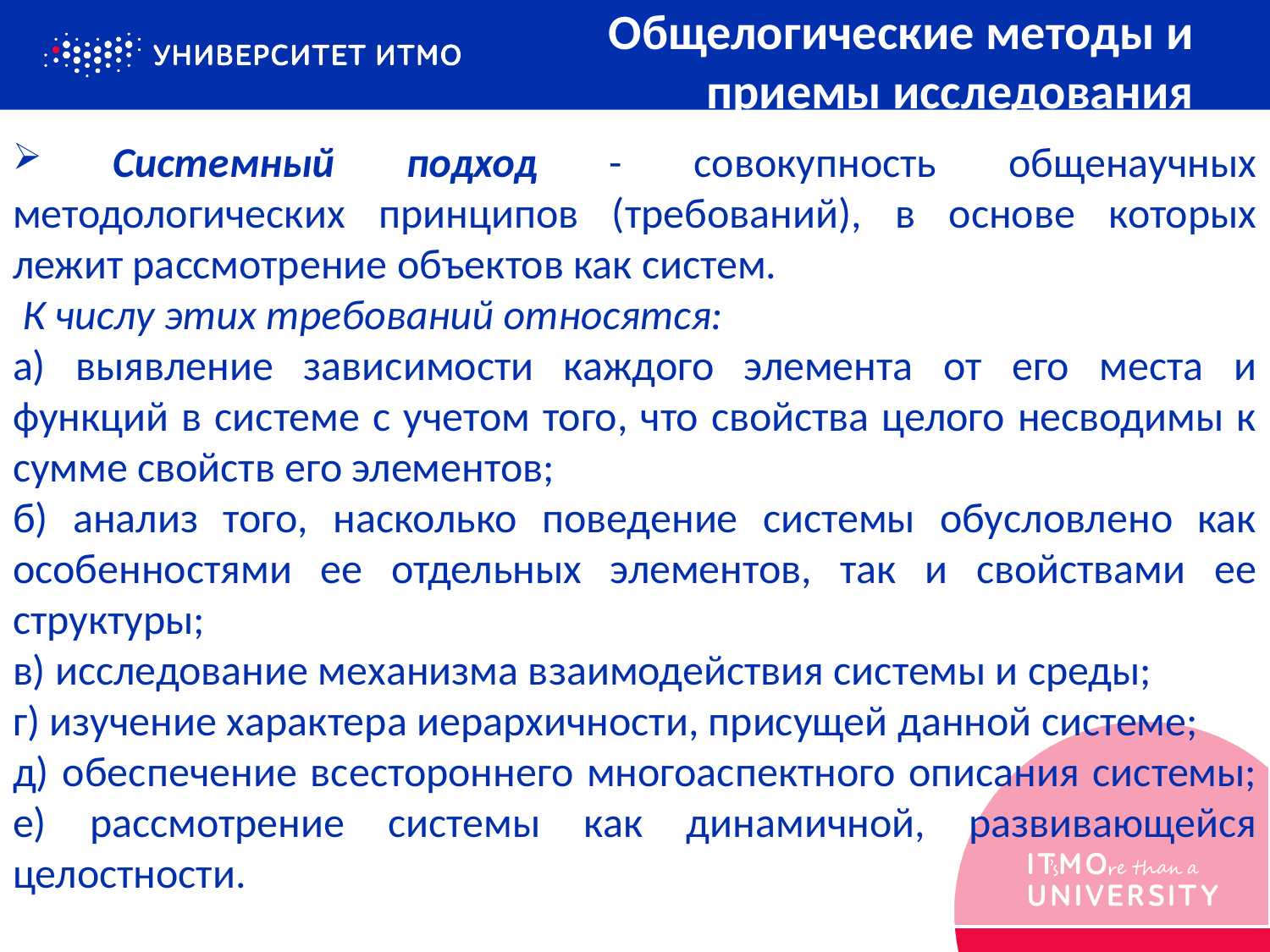

Общелогические методы и приемы исследования
 Системный подход - совокупность общенаучных методологических принципов (требований), в основе которых лежит рассмотрение объектов как систем.
 К числу этих требований относятся:
а) выявление зависимости каждого элемента от его места и функций в системе с учетом того, что свойства целого несводимы к сумме свойств его элементов;
б) анализ того, насколько поведение системы обусловлено как особенностями ее отдельных элементов, так и свойствами ее структуры;
в) исследование механизма взаимодействия системы и среды;
г) изучение характера иерархичности, присущей данной системе;
д) обеспечение всестороннего многоаспектного описания системы; е) рассмотрение системы как динамичной, развивающейся целостности.